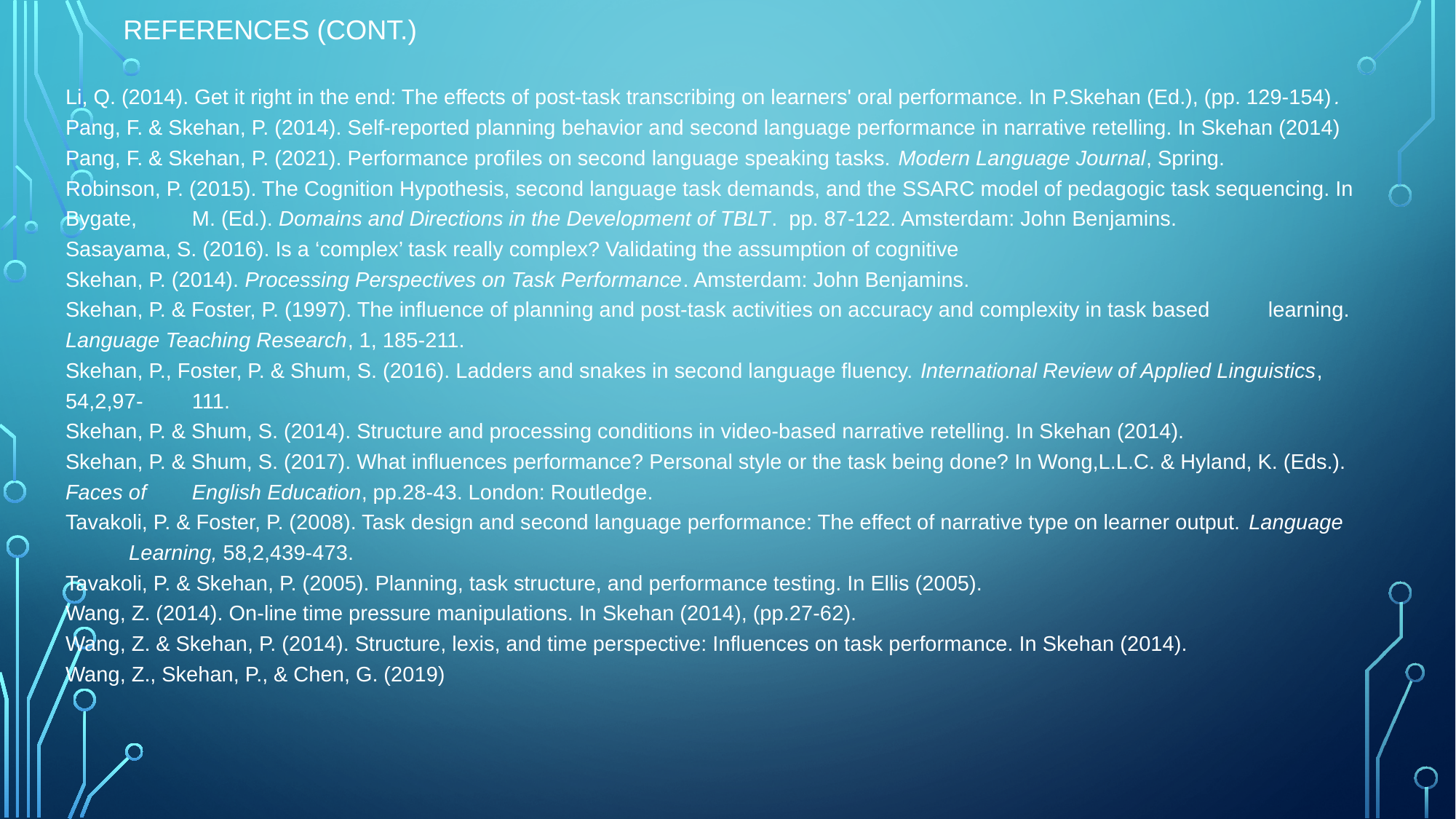

# References (cont.)
Li, Q. (2014). Get it right in the end: The effects of post-task transcribing on learners' oral performance. In P.Skehan (Ed.), (pp. 129-154).
Pang, F. & Skehan, P. (2014). Self-reported planning behavior and second language performance in narrative retelling. In Skehan (2014)
Pang, F. & Skehan, P. (2021). Performance profiles on second language speaking tasks. Modern Language Journal, Spring.
Robinson, P. (2015). The Cognition Hypothesis, second language task demands, and the SSARC model of pedagogic task sequencing. In Bygate, 	M. (Ed.). Domains and Directions in the Development of TBLT.  pp. 87-122. Amsterdam: John Benjamins.
Sasayama, S. (2016). Is a ‘complex’ task really complex? Validating the assumption of cognitive
Skehan, P. (2014). Processing Perspectives on Task Performance. Amsterdam: John Benjamins.
Skehan, P. & Foster, P. (1997). The influence of planning and post-task activities on accuracy and complexity in task based 			learning. Language Teaching Research, 1, 185-211.
Skehan, P., Foster, P. & Shum, S. (2016). Ladders and snakes in second language fluency. International Review of Applied Linguistics, 54,2,97-	111.
Skehan, P. & Shum, S. (2014). Structure and processing conditions in video-based narrative retelling. In Skehan (2014).
Skehan, P. & Shum, S. (2017). What influences performance? Personal style or the task being done? In Wong,L.L.C. & Hyland, K. (Eds.). Faces of 	English Education, pp.28-43. London: Routledge.
Tavakoli, P. & Foster, P. (2008). Task design and second language performance: The effect of narrative type on learner output. Language 	Learning, 58,2,439-473.
Tavakoli, P. & Skehan, P. (2005). Planning, task structure, and performance testing. In Ellis (2005).
Wang, Z. (2014). On-line time pressure manipulations. In Skehan (2014), (pp.27-62).
Wang, Z. & Skehan, P. (2014). Structure, lexis, and time perspective: Influences on task performance. In Skehan (2014).
Wang, Z., Skehan, P., & Chen, G. (2019)